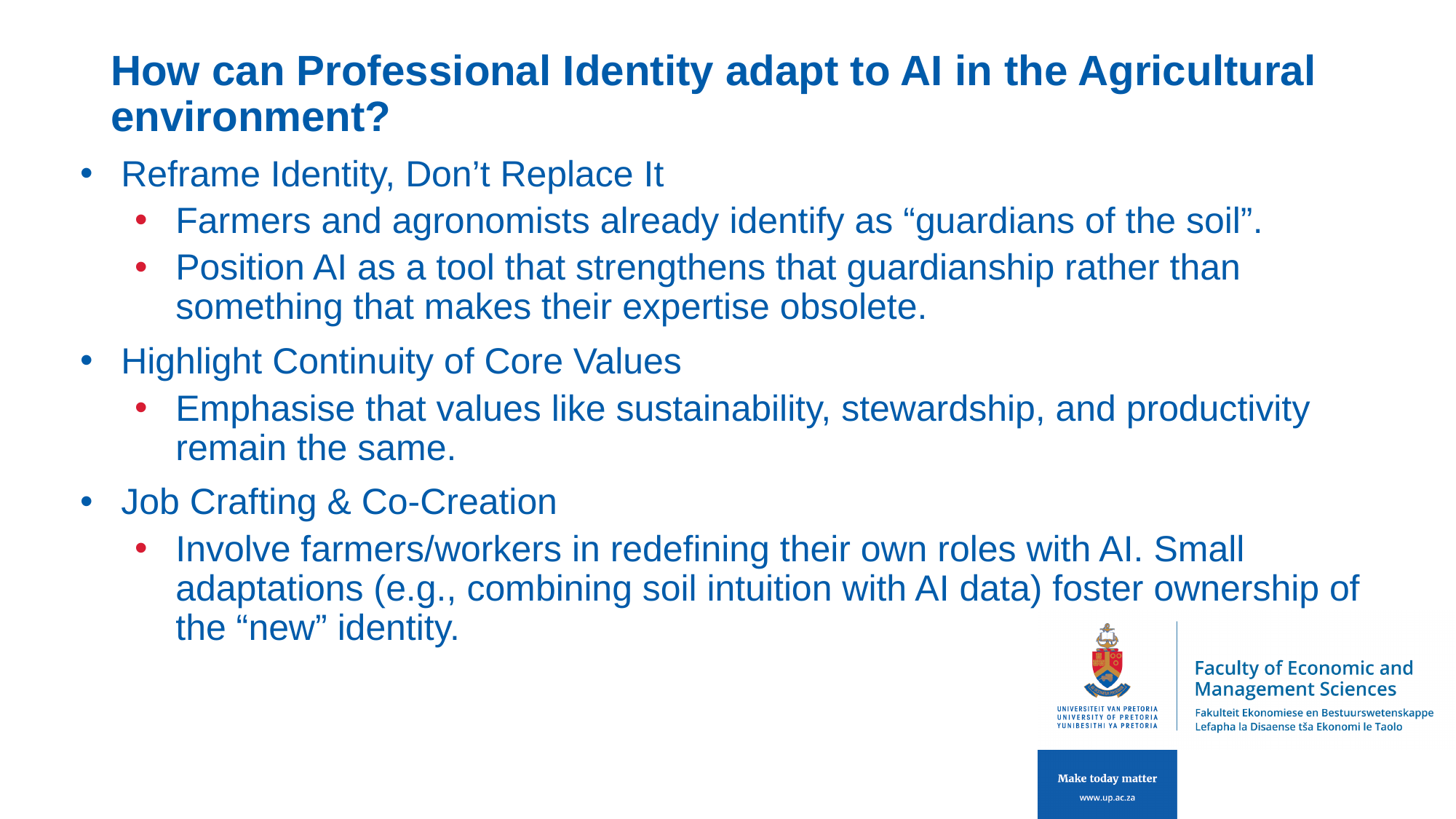

# How can Professional Identity adapt to AI in the Agricultural environment?
Reframe Identity, Don’t Replace It
Farmers and agronomists already identify as “guardians of the soil”.
Position AI as a tool that strengthens that guardianship rather than something that makes their expertise obsolete.
Highlight Continuity of Core Values
Emphasise that values like sustainability, stewardship, and productivity remain the same.
Job Crafting & Co-Creation
Involve farmers/workers in redefining their own roles with AI. Small adaptations (e.g., combining soil intuition with AI data) foster ownership of the “new” identity.